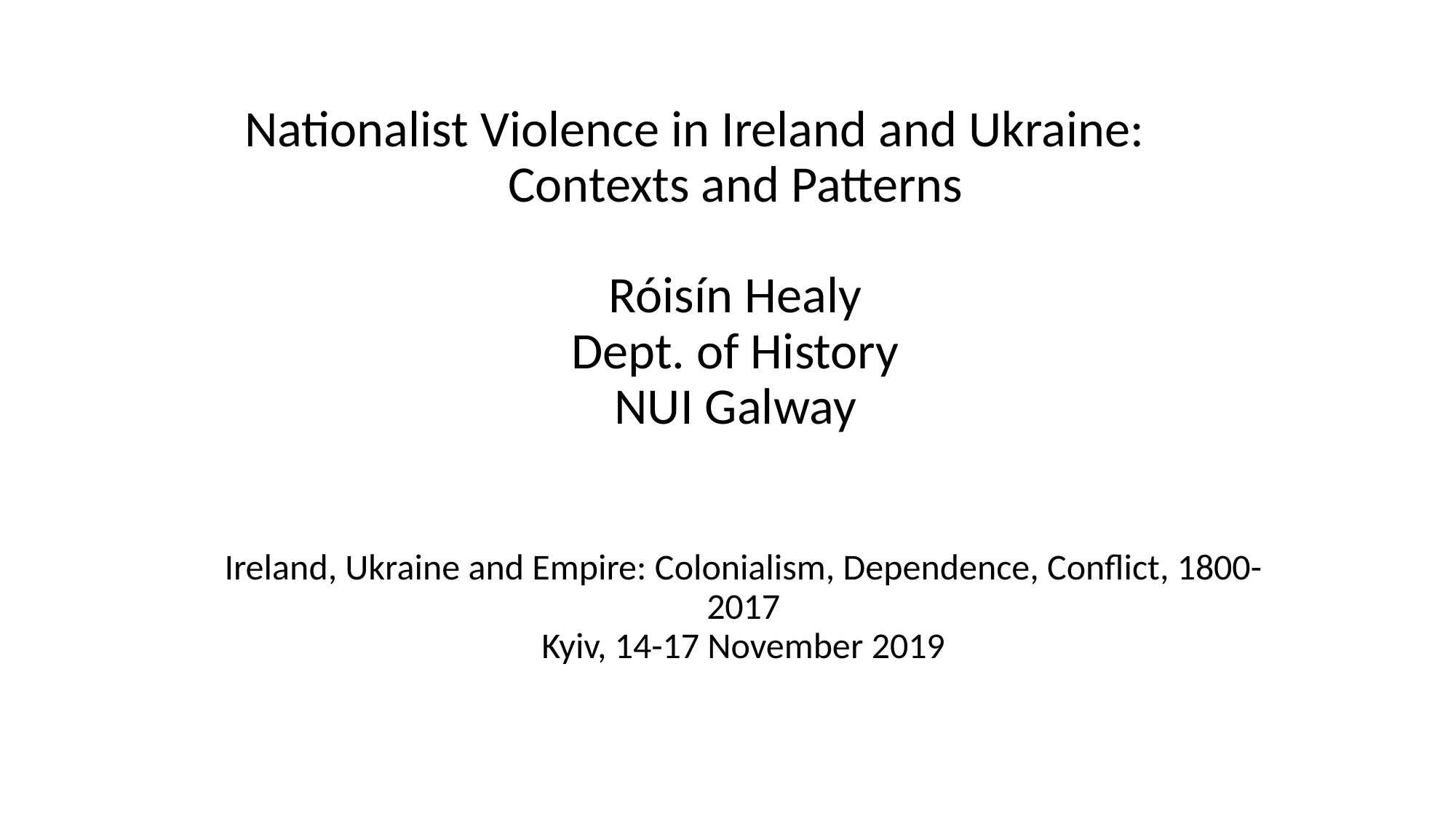

# Nationalist Violence in Ireland and Ukraine:        Contexts and Patterns Róisín Healy Dept. of History NUI Galway
Ireland, Ukraine and Empire: Colonialism, Dependence, Conflict, 1800-2017
Kyiv, 14-17 November 2019